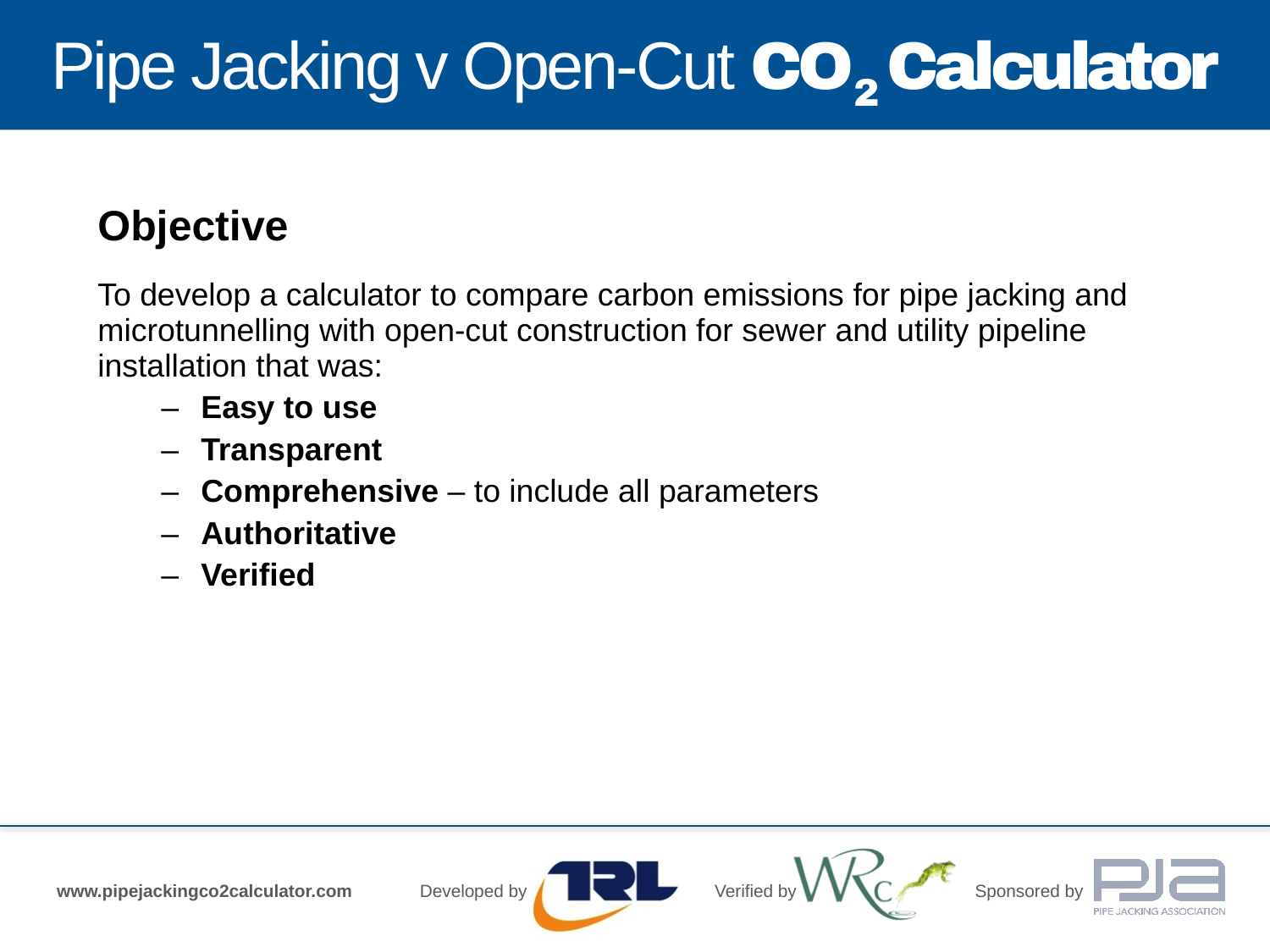

Objective

To develop a calculator to compare carbon emissions for pipe jacking and microtunnelling with open-cut construction for sewer and utility pipeline installation that was:
Easy to use
Transparent
Comprehensive – to include all parameters
Authoritative
Verified